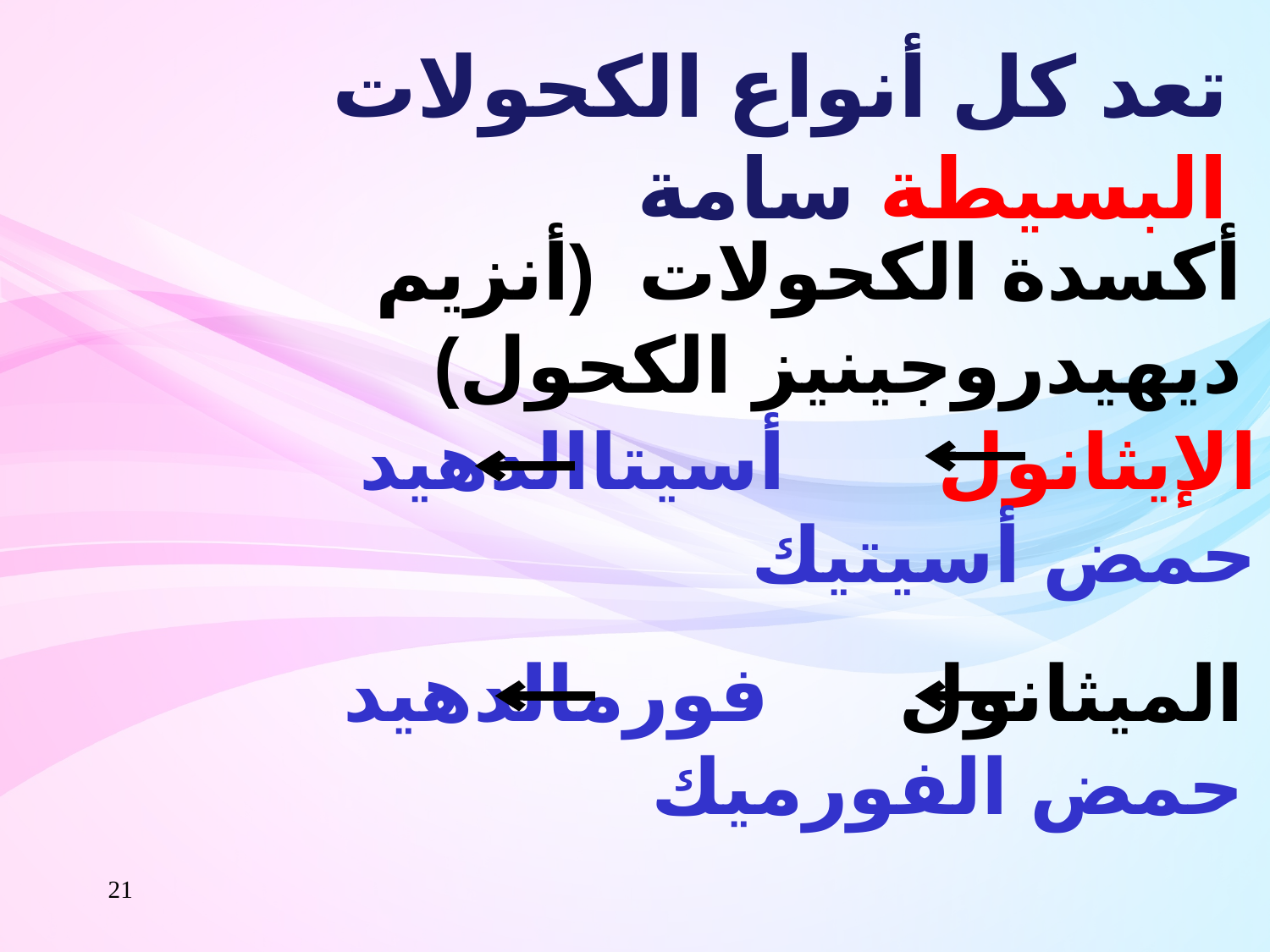

تعد كل أنواع الكحولات البسيطة سامة
أكسدة الكحولات  (أنزيم ديهيدروجينيز الكحول)
الإيثانول       أسيتاالدهيد         حمض أسيتيك
الميثانول      فورمالدهيد         حمض الفورميك
21